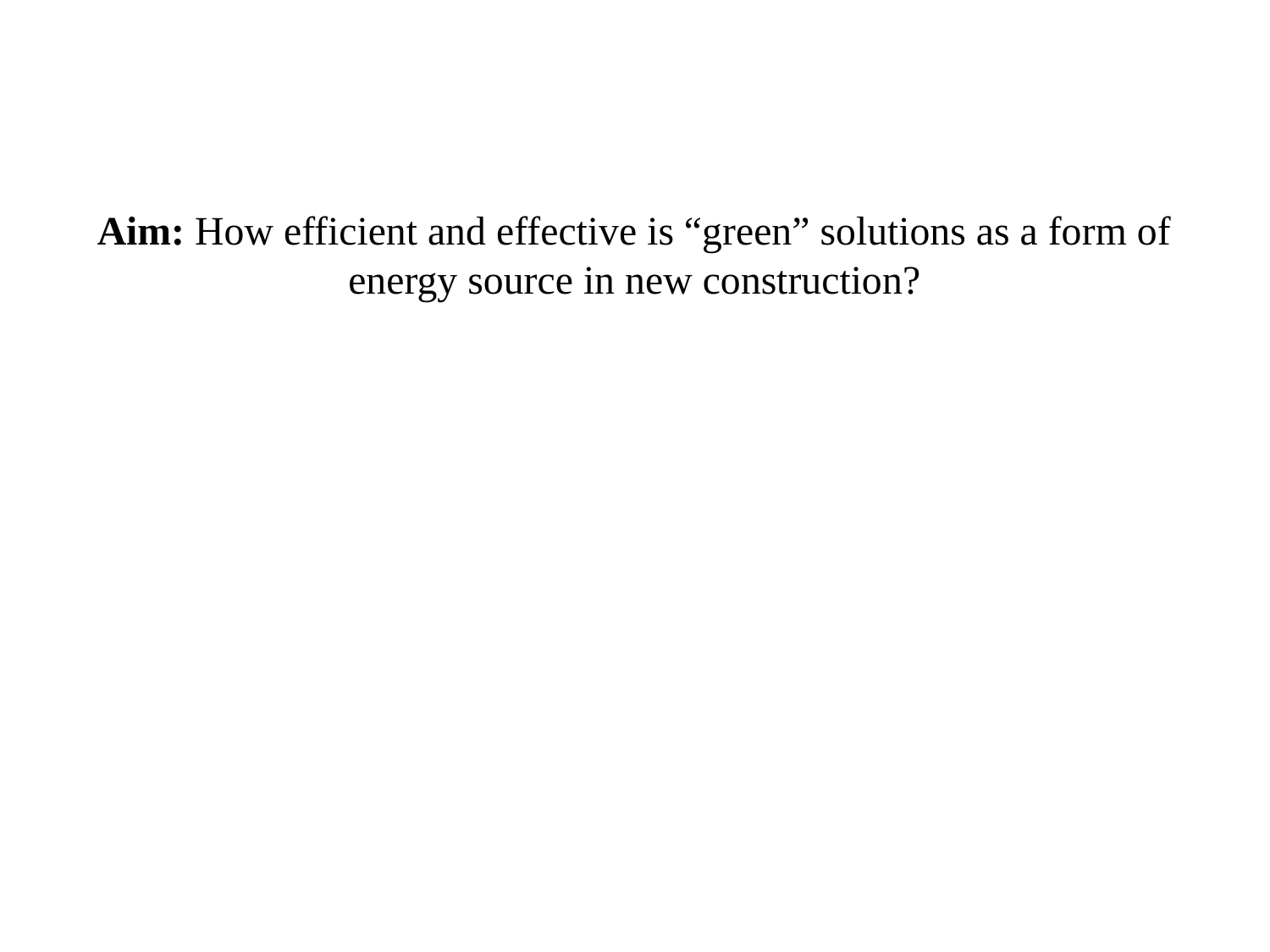

# Aim: How efficient and effective is “green” solutions as a form of energy source in new construction?